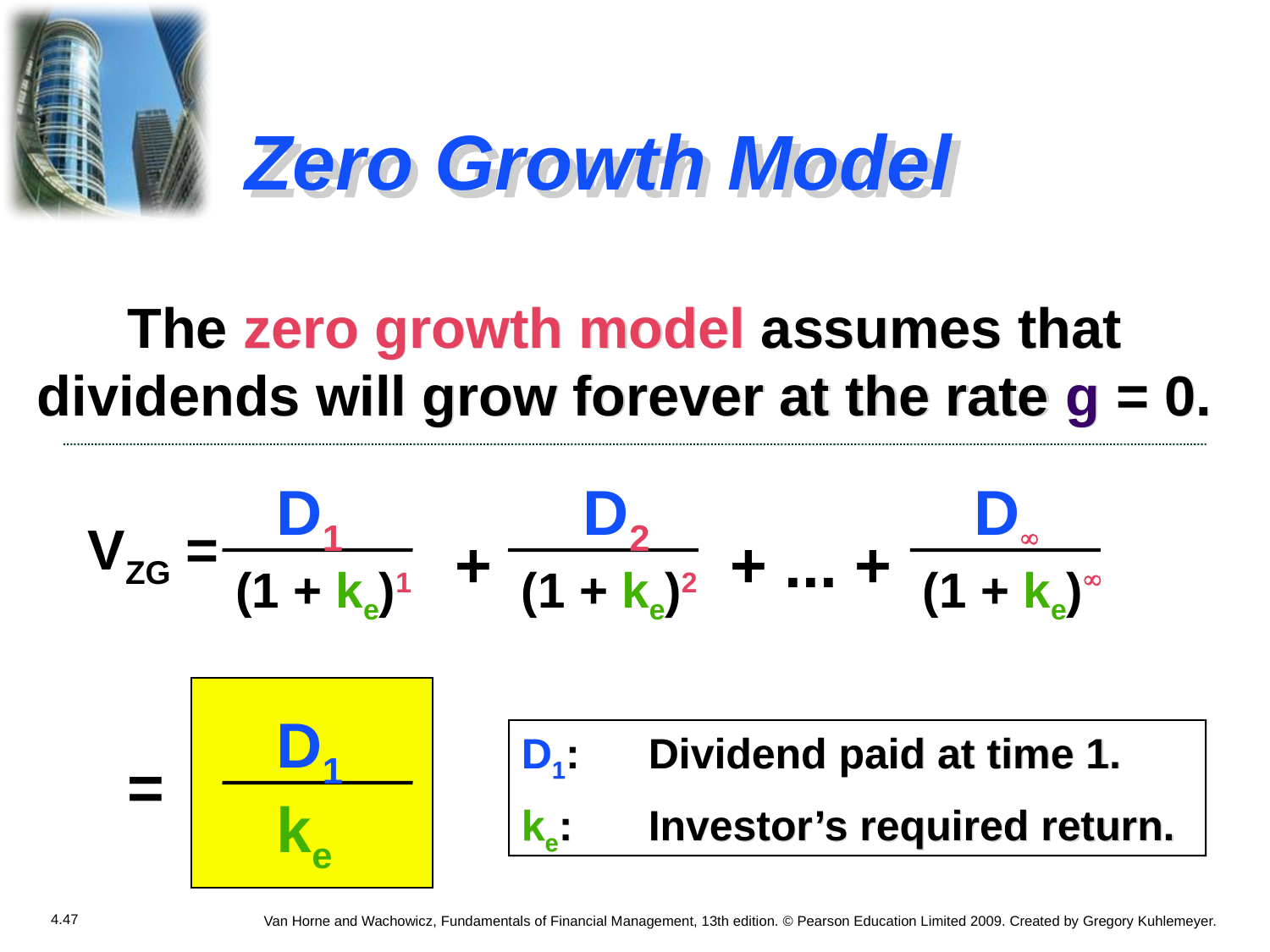

# Zero Growth Model
The zero growth model assumes that dividends will grow forever at the rate g = 0.

D1
D2
D∞
VZG =
+
+ ... +

(1 + ke)1
(1 + ke)2
(1 + ke)∞

D1
D1:	Dividend paid at time 1.

ke:  	Investor’s required return.
=

ke